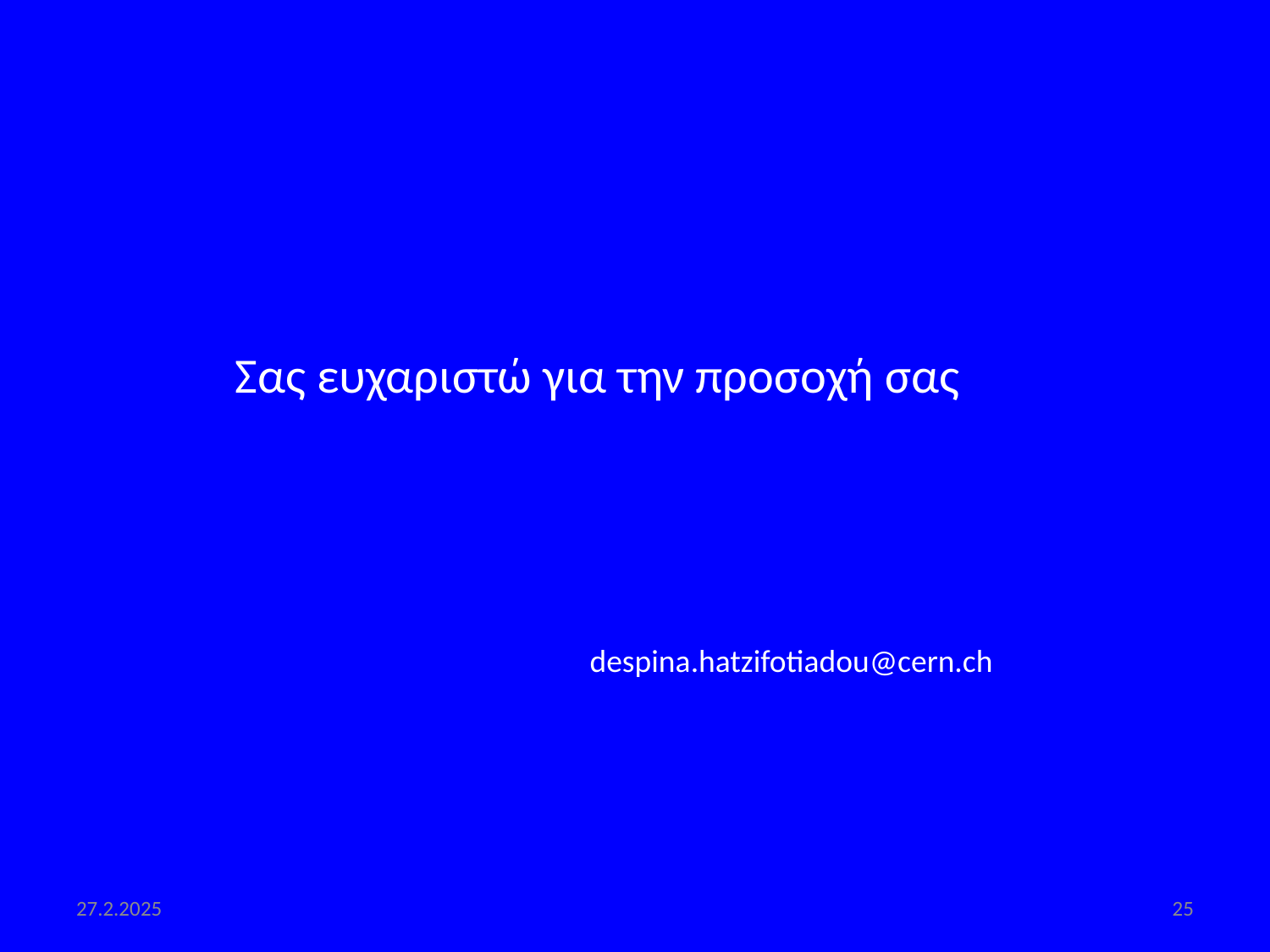

Σας ευχαριστώ για την προσοχή σας

despina.hatzifotiadou@cern.ch

27.2.2025

25